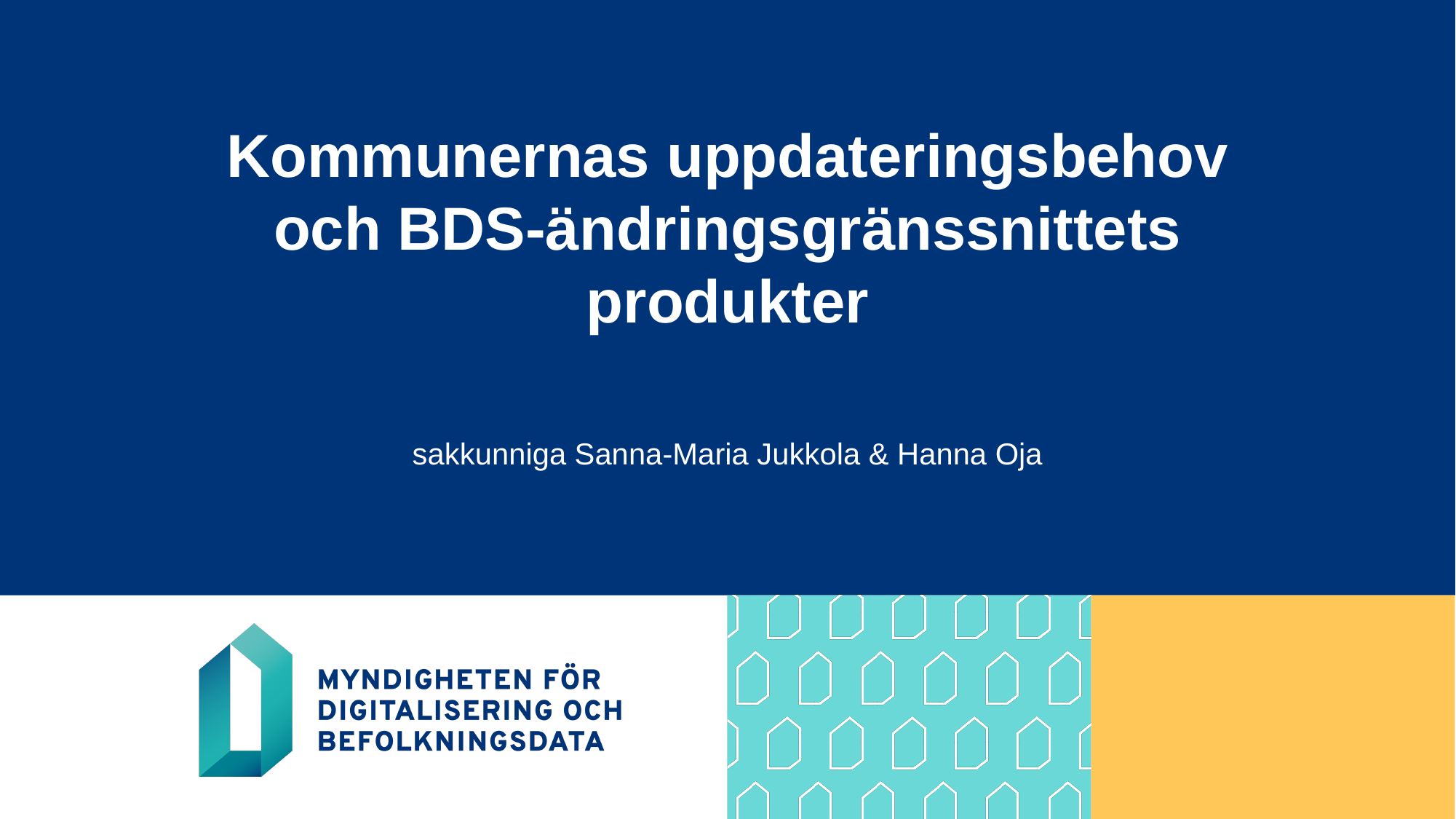

# Kommunernas uppdateringsbehov och BDS-ändringsgränssnittets produkter

sakkunniga Sanna-Maria Jukkola & Hanna Oja